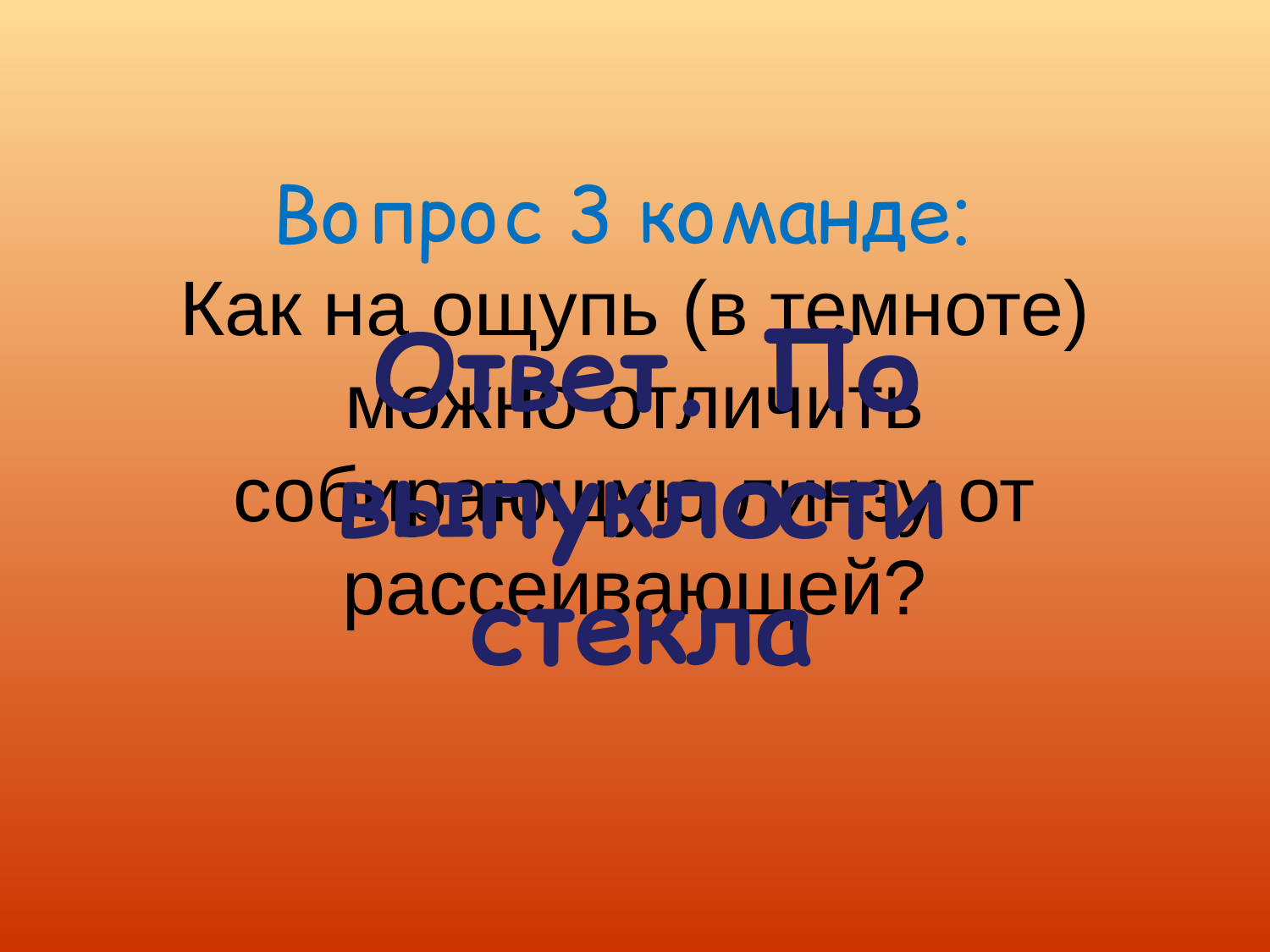

# Вопрос 3 команде: Как на ощупь (в темноте) можно отличить собирающую линзу от рассеивающей?
Ответ. По выпуклости стекла